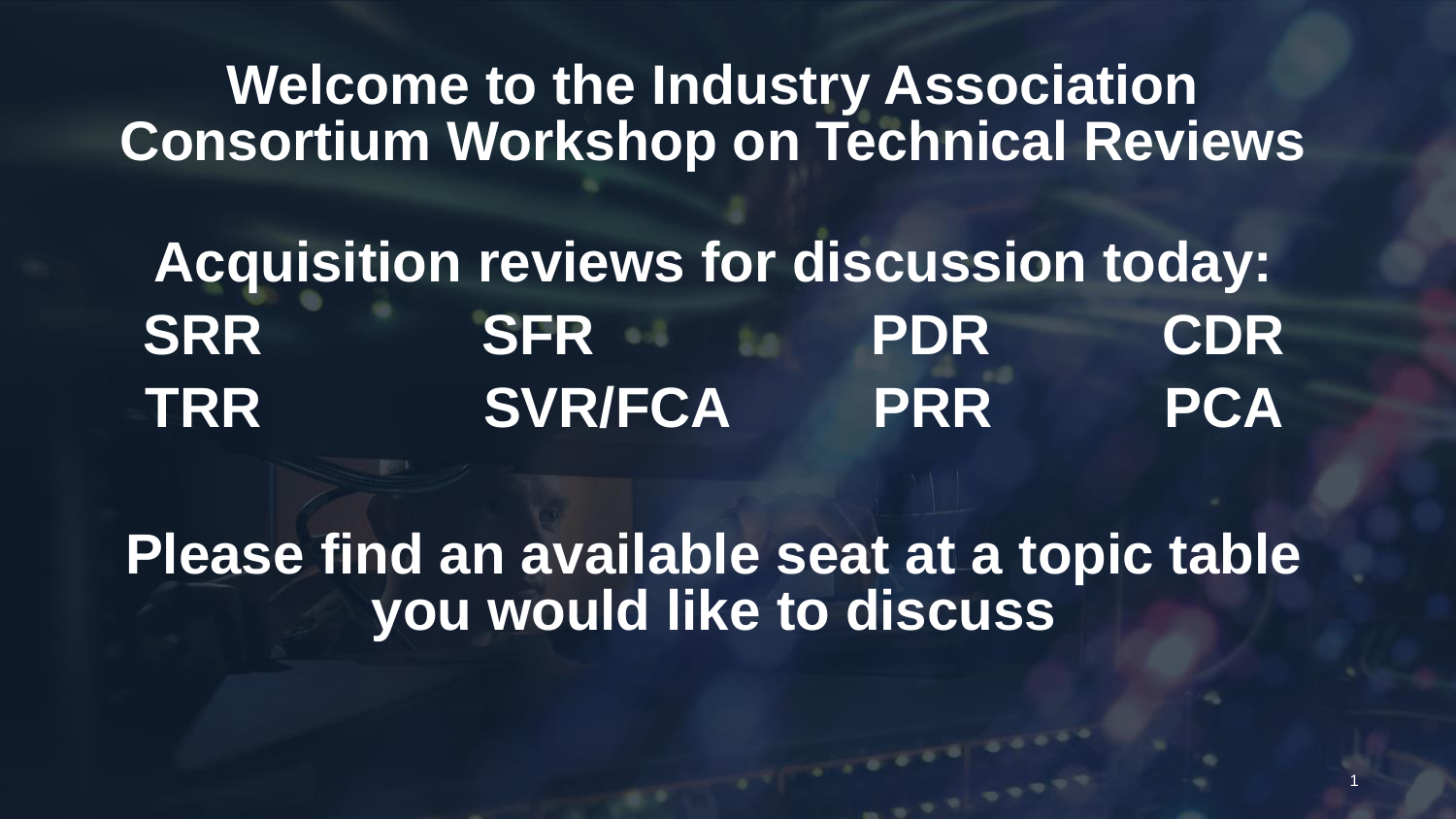

# Welcome to the Industry Association Consortium Workshop on Technical Reviews

Acquisition reviews for discussion today:
SRR		   SFR		PDR		CDR
TRR		   SVR/FCA	PRR		PCA

Please find an available seat at a topic table you would like to discuss

1